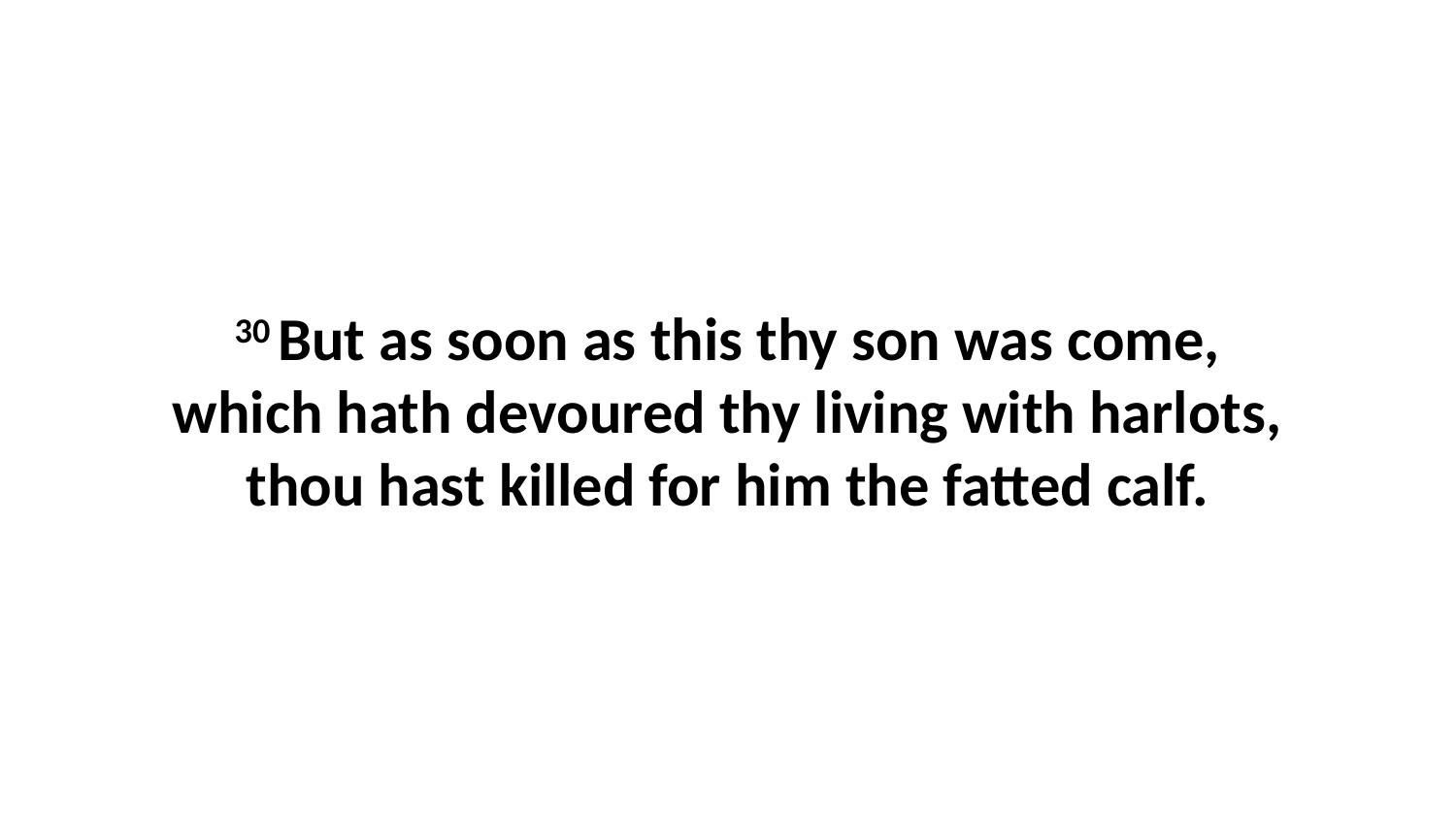

30 But as soon as this thy son was come, which hath devoured thy living with harlots, thou hast killed for him the fatted calf.